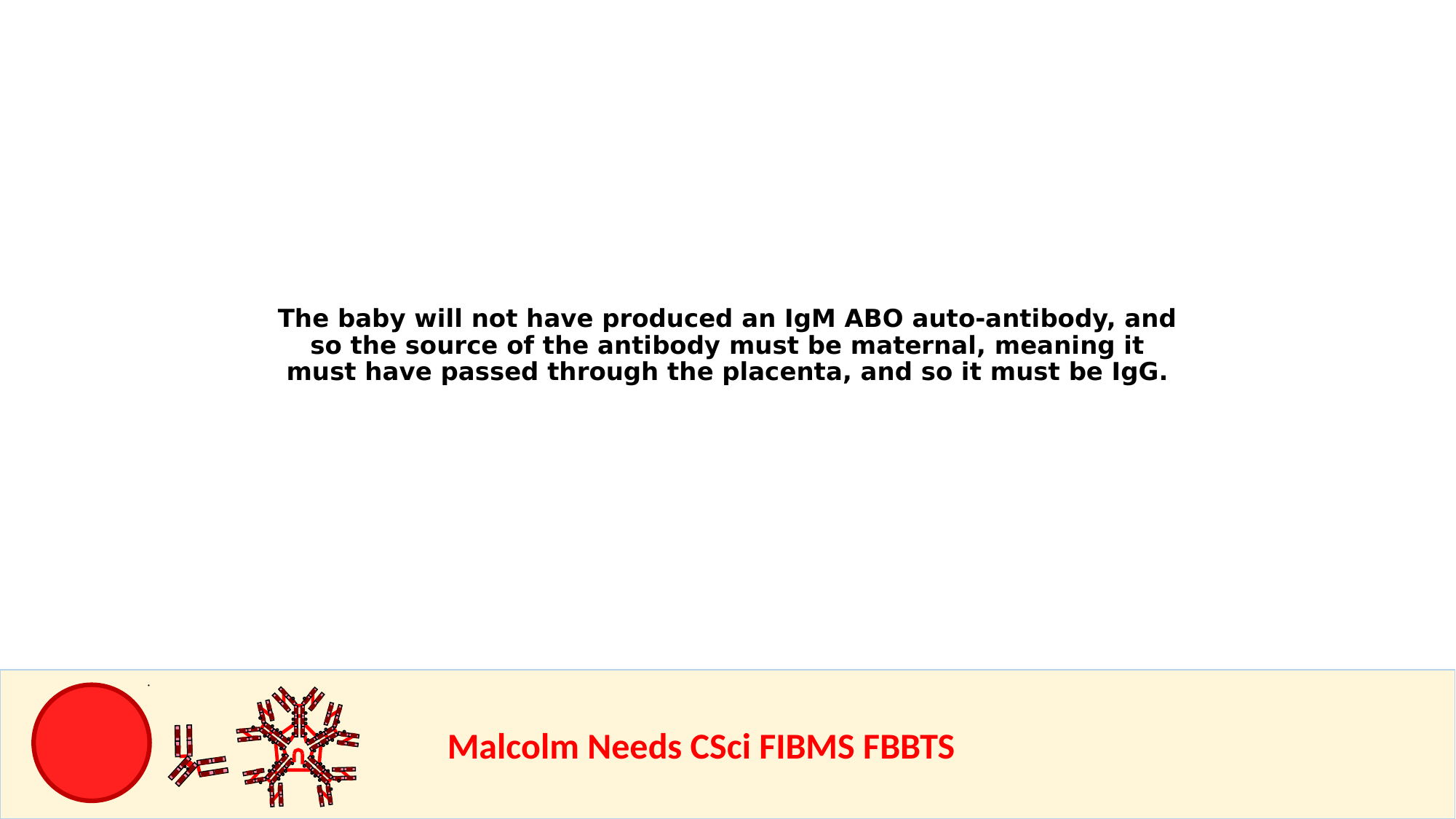

The baby will not have produced an IgM ABO auto-antibody, and so the source of the antibody must be maternal, meaning it must have passed through the placenta, and so it must be IgG.
				Malcolm Needs CSci FIBMS FBBTS